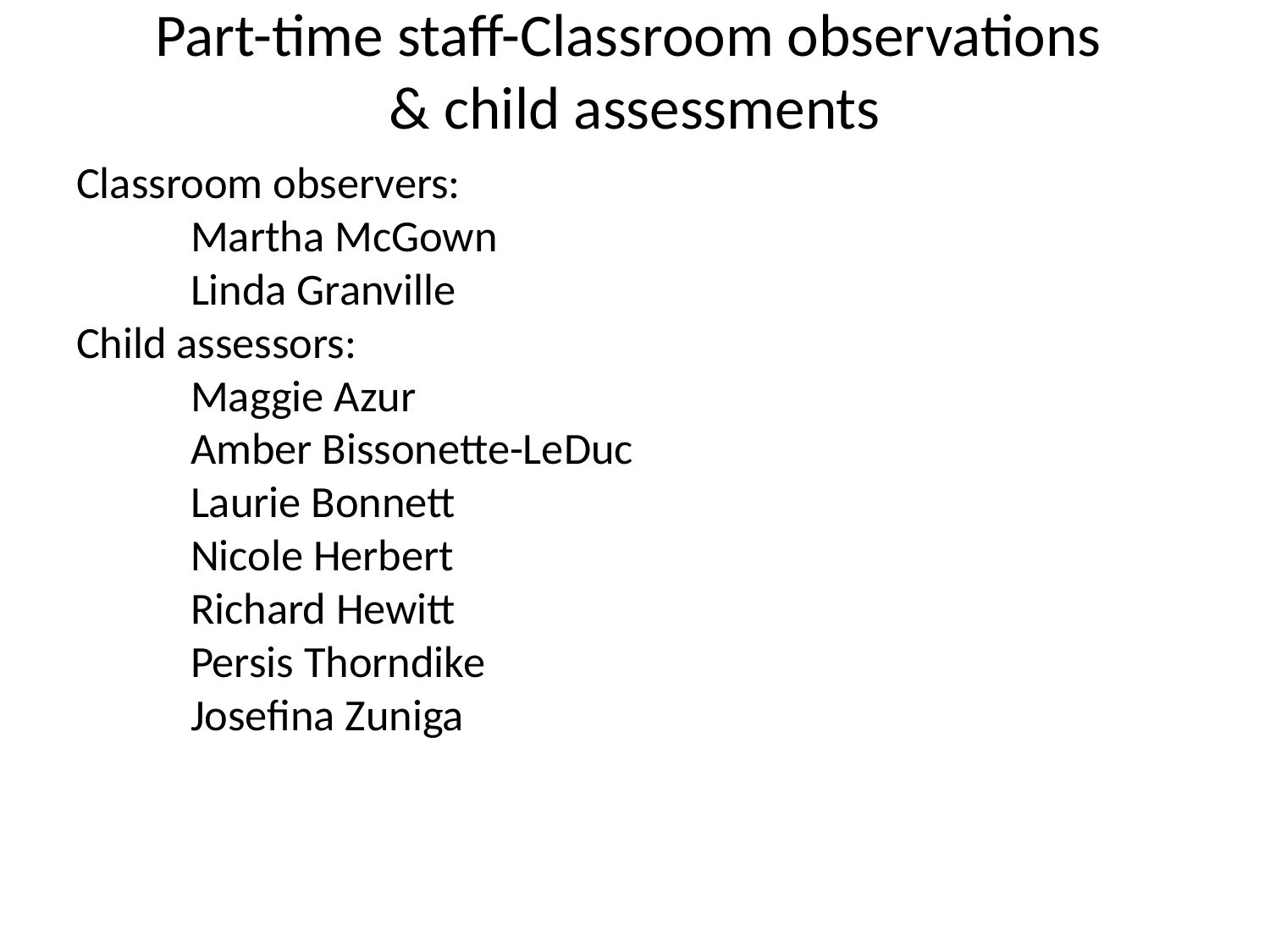

# Part-time staff-Classroom observations & child assessments
Classroom observers:
	Martha McGown
	Linda Granville
Child assessors:
	Maggie Azur
	Amber Bissonette-LeDuc
	Laurie Bonnett
	Nicole Herbert
	Richard Hewitt
	Persis Thorndike
	Josefina Zuniga